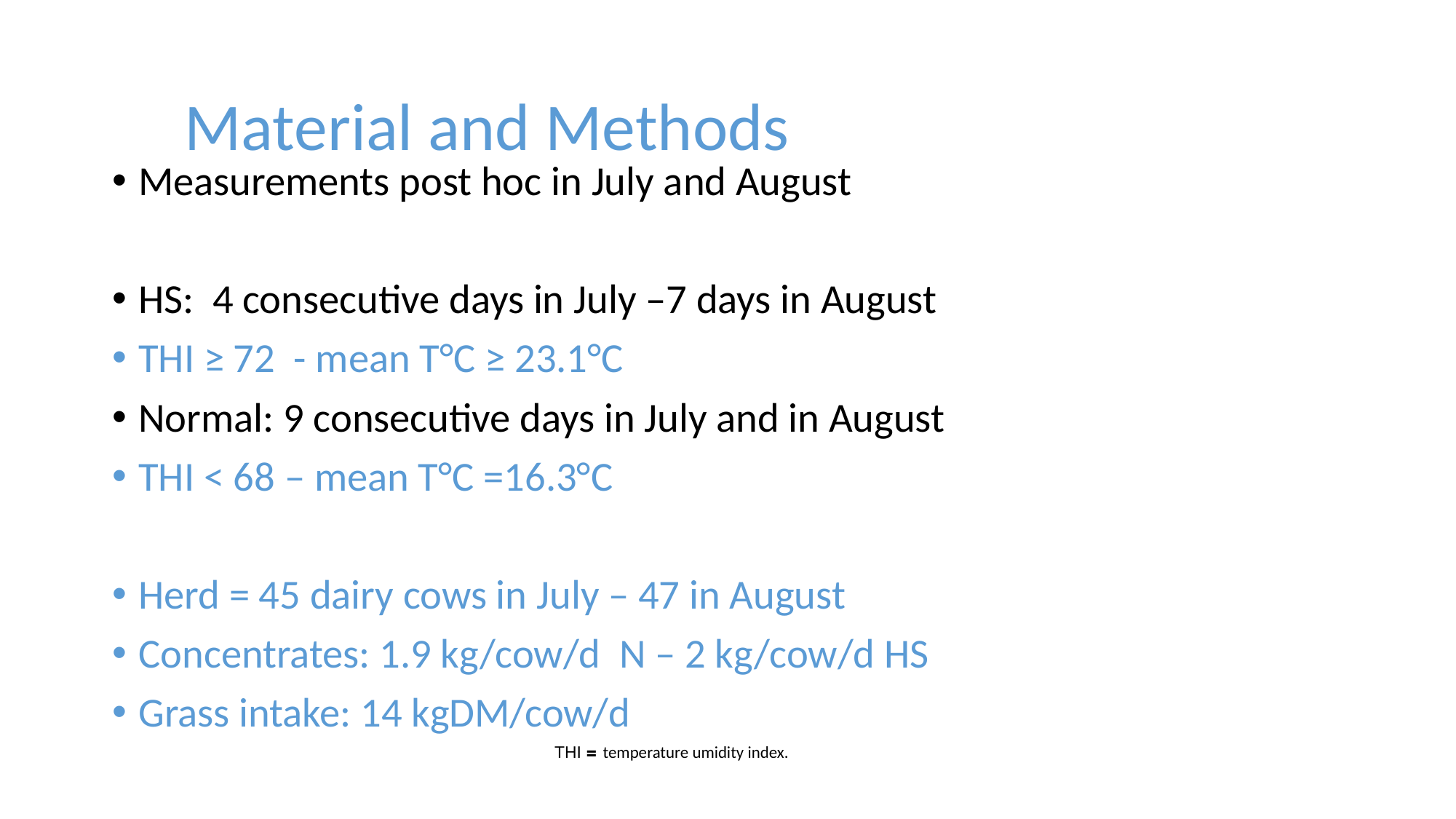

# Material and Methods
Measurements post hoc in July and August

HS:  4 consecutive days in July –7 days in August
THI ≥ 72  - mean T°C ≥ 23.1°C
Normal: 9 consecutive days in July and in August
THI < 68 – mean T°C =16.3°C

Herd = 45 dairy cows in July – 47 in August
Concentrates: 1.9 kg/cow/d  N – 2 kg/cow/d HS
Grass intake: 14 kgDM/cow/d

THI = temperature umidity index.